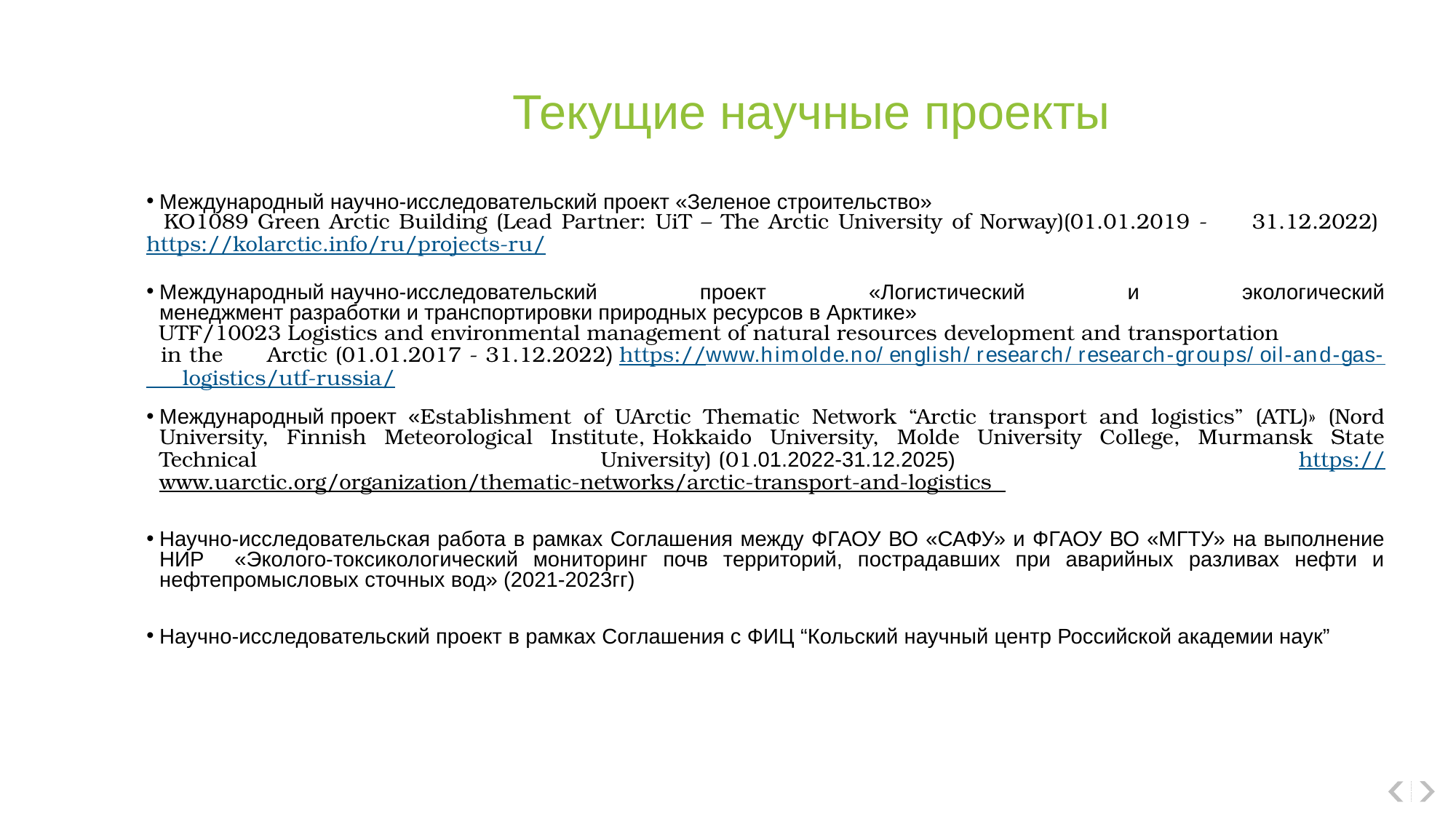

Текущие научные проекты
Международный научно-исследовательский проект «Зеленое строительство»
  KO1089 Green Arctic Building (Lead Partner: UiT – The Arctic University of Norway)(01.01.2019 -     31.12.2022)  https://kolarctic.info/ru/projects-ru/
Международный научно-исследовательский проект «Логистический и экологический менеджмент разработки и транспортировки природных ресурсов в Арктике»
  UTF/10023 Logistics and environmental management of natural resources development and transportation
  in the      Arctic (01.01.2017 - 31.12.2022) https://www.himolde.no/english/research/research-groups/oil-and-gas-      logistics/utf-russia/
Международный проект «Establishment of UArctic Thematic Network “Arctic transport and logistics” (ATL)» (Nord University, Finnish Meteorological Institute, Hokkaido University, Molde University College, Murmansk State Technical University) (01.01.2022-31.12.2025) https://www.uarctic.org/organization/thematic-networks/arctic-transport-and-logistics
Научно-исследовательская работа в рамках Соглашения между ФГАОУ ВО «САФУ» и ФГАОУ ВО «МГТУ» на выполнение НИР  «Эколого-токсикологический мониторинг почв территорий, пострадавших при аварийных разливах нефти и нефтепромысловых сточных вод» (2021-2023гг)
Научно-исследовательский проект в рамках Соглашения с ФИЦ “Кольский научный центр Российской академии наук”